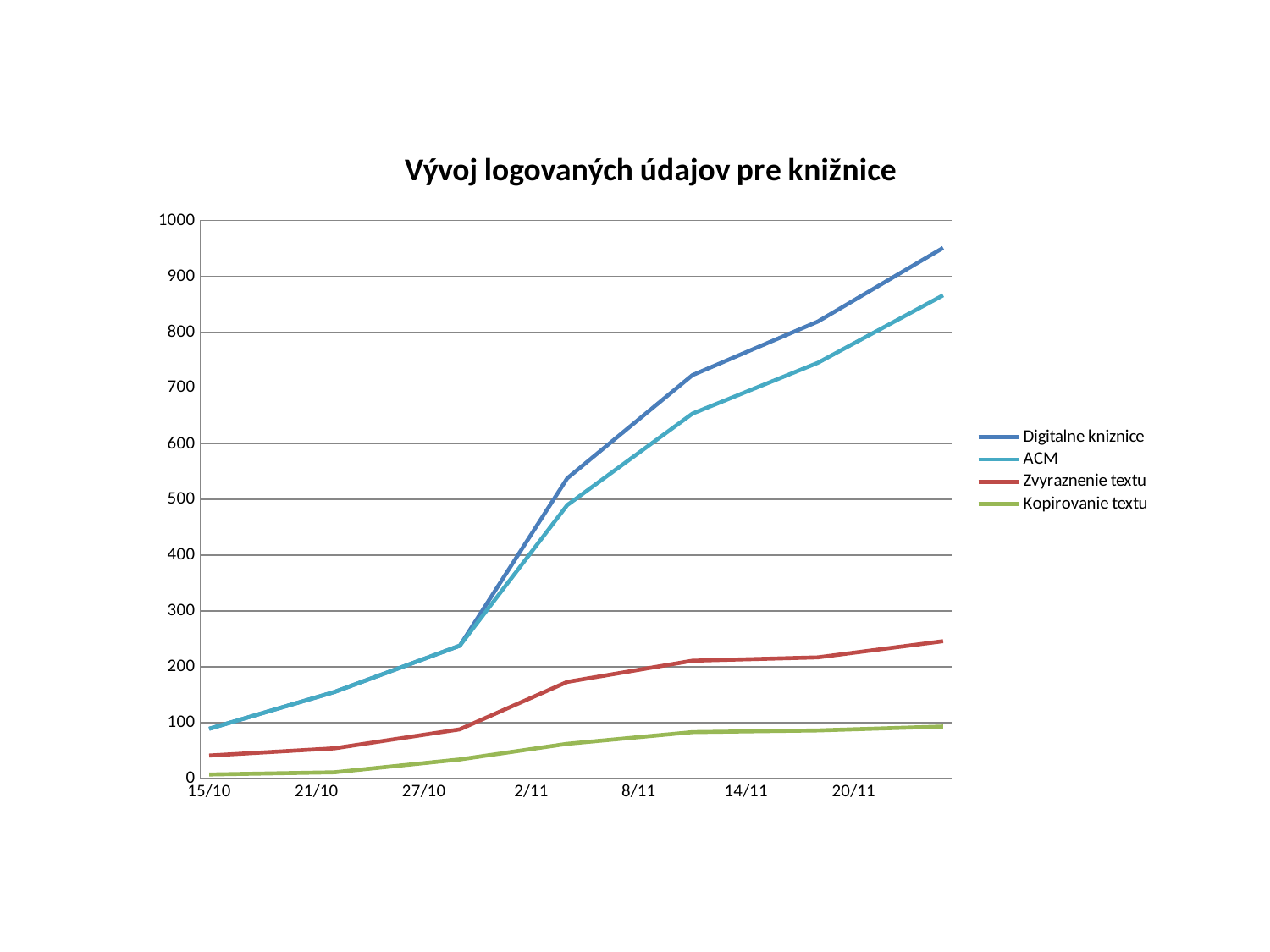

### Chart: Vývoj logovaných údajov pre knižnice

| Category |  |  |  |  |
|---|---|---|---|---|
| 41197 | 89.0 | 89.0 | 41.0 | 7.0 |
| 41204 | 155.0 | 155.0 | 54.0 | 11.0 |
| 41211 | 238.0 | 238.0 | 88.0 | 34.0 |
| 41217 | 538.0 | 490.0 | 173.0 | 62.0 |
| 41224 | 723.0 | 654.0 | 211.0 | 83.0 |
| 41231 | 819.0 | 745.0 | 217.0 | 86.0 |
| 41238 | 951.0 | 866.0 | 246.0 | 93.0 |